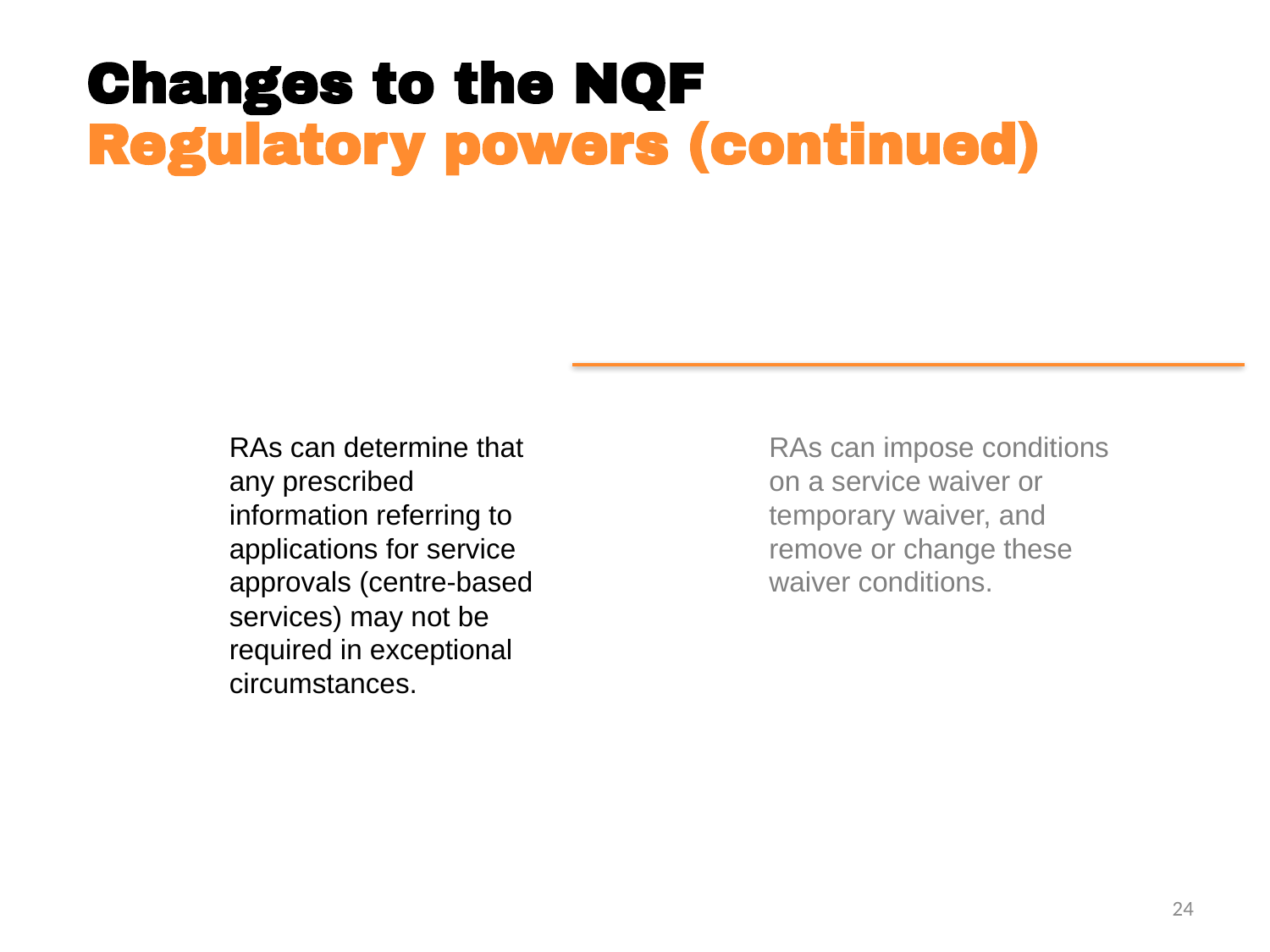

Changes to the NQF
Regulatory powers (continued)
RAs can determine that any prescribed information referring to applications for service approvals (centre-based services) may not be required in exceptional circumstances.
RAs can impose conditions on a service waiver or temporary waiver, and remove or change these waiver conditions.
24